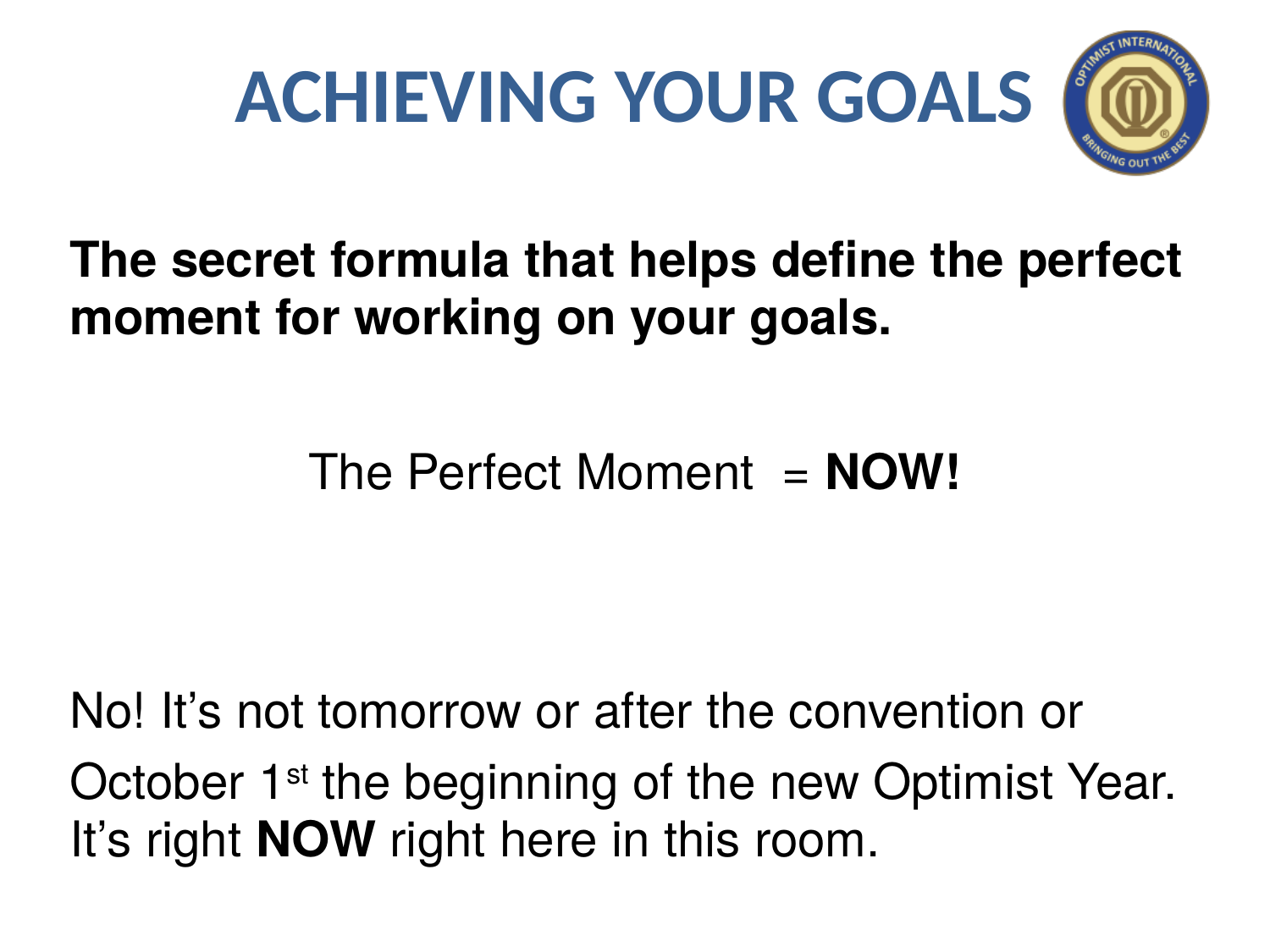

# ACHIEVING YOUR GOALS
The secret formula that helps define the perfect moment for working on your goals.

The Perfect Moment  = NOW!

No! It’s not tomorrow or after the convention or
October 1st the beginning of the new Optimist Year. It’s right NOW right here in this room.